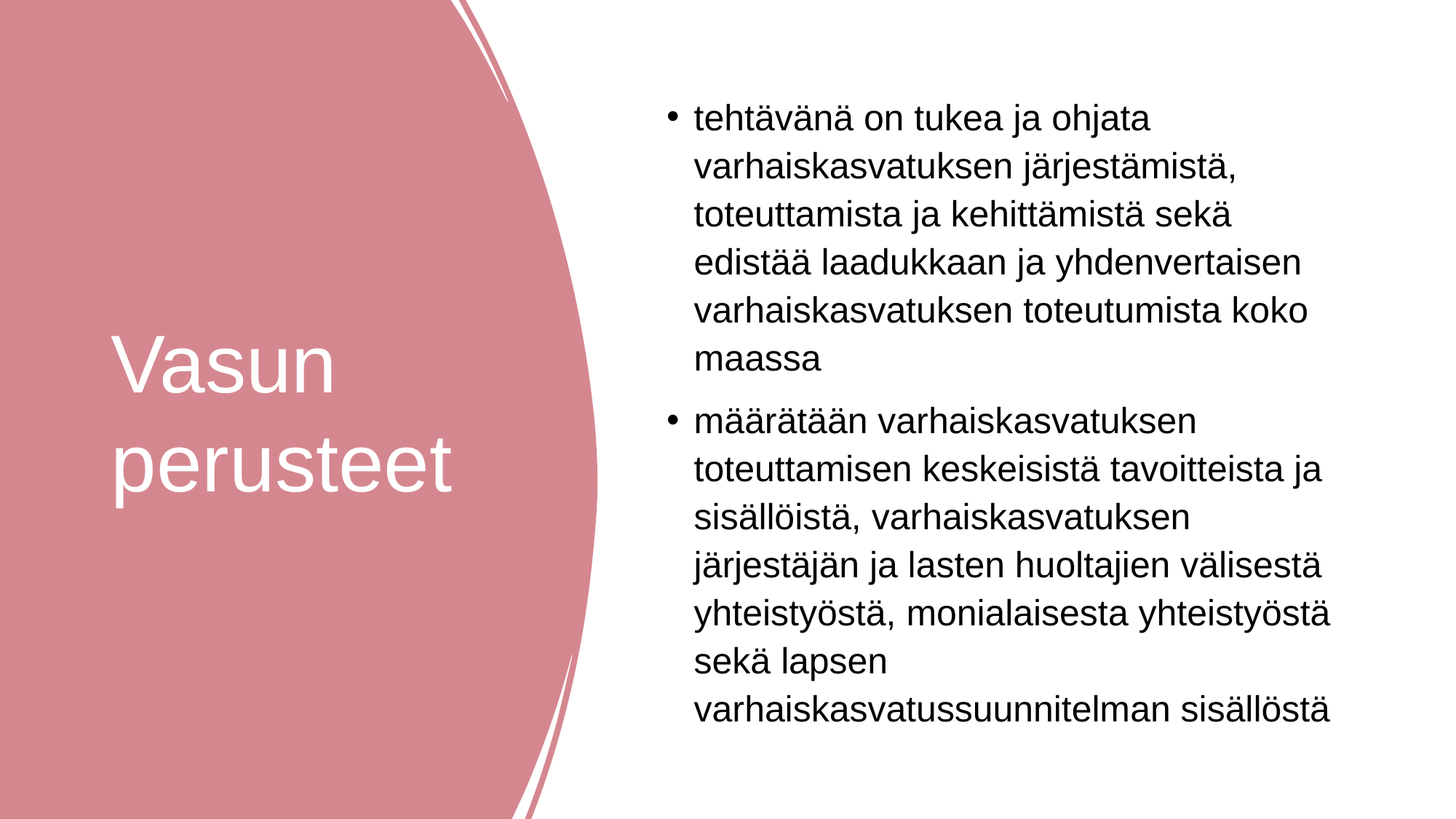

# Vasun perusteet
tehtävänä on tukea ja ohjata varhaiskasvatuksen järjestämistä, toteuttamista ja kehittämistä sekä edistää laadukkaan ja yhdenvertaisen varhaiskasvatuksen toteutumista koko maassa
määrätään varhaiskasvatuksen toteuttamisen keskeisistä tavoitteista ja sisällöistä, varhaiskasvatuksen järjestäjän ja lasten huoltajien välisestä yhteistyöstä, monialaisesta yhteistyöstä sekä lapsen varhaiskasvatussuunnitelman sisällöstä